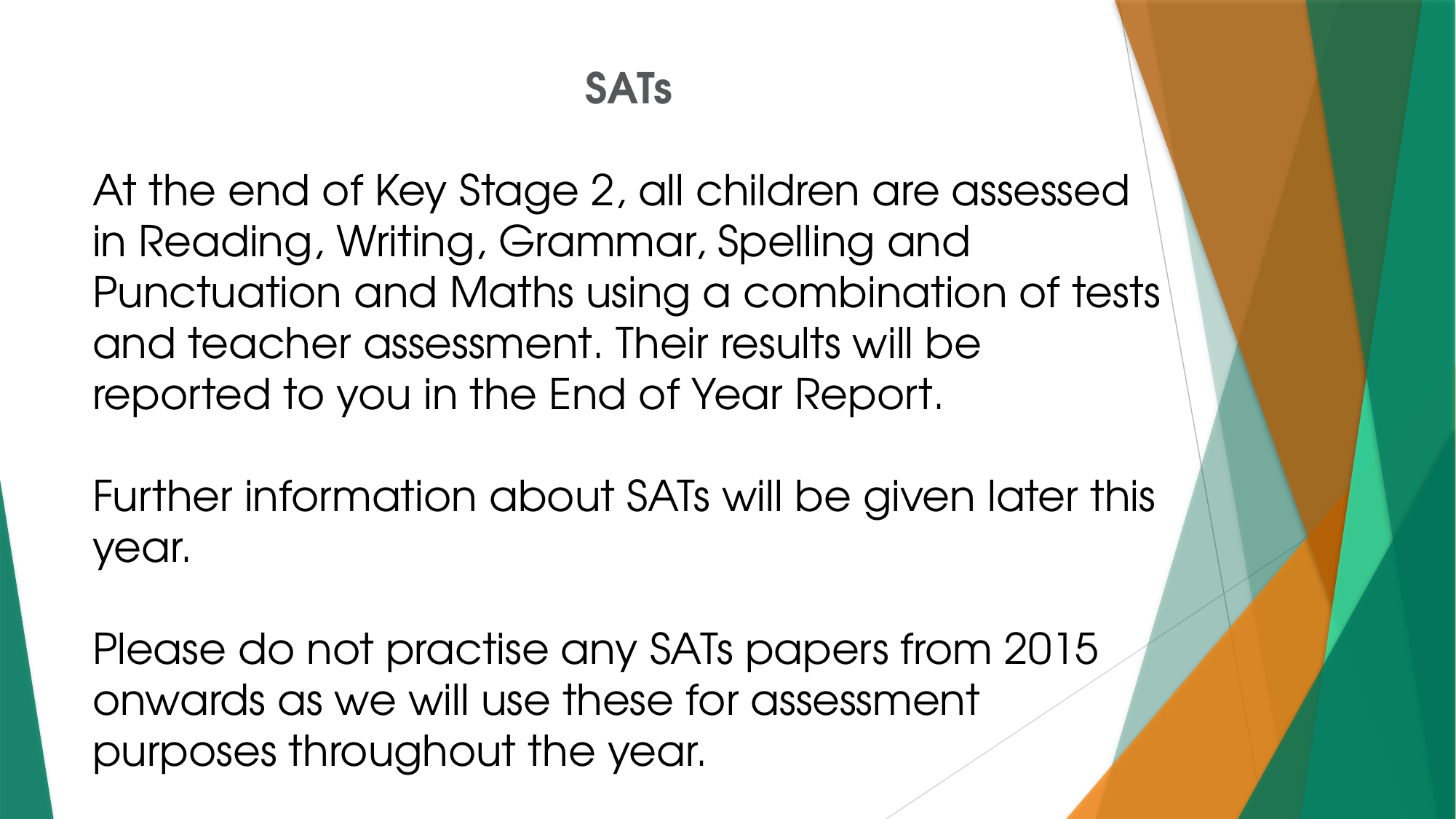

SATs

At the end of Key Stage 2, all children are assessed in Reading, Writing, Grammar, Spelling and Punctuation and Maths using a combination of tests and teacher assessment. Their results will be reported to you in the End of Year Report.

Further information about SATs will be given later this year.

Please do not practise any SATs papers from 2015 onwards as we will use these for assessment purposes throughout the year.